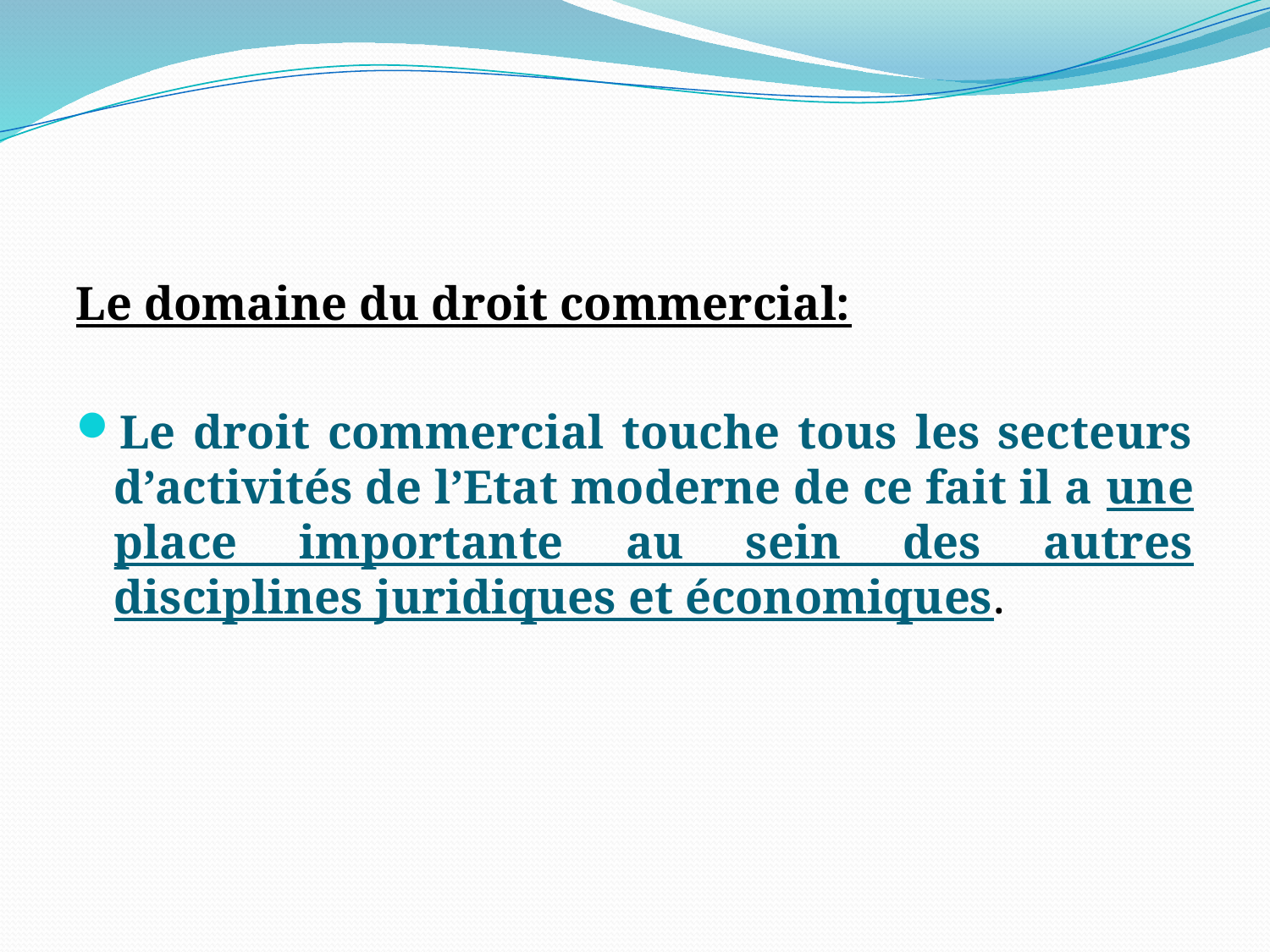

#
Le domaine du droit commercial:

Le droit commercial touche tous les secteurs d’activités de l’Etat moderne de ce fait il a une place importante au sein des autres disciplines juridiques et économiques.